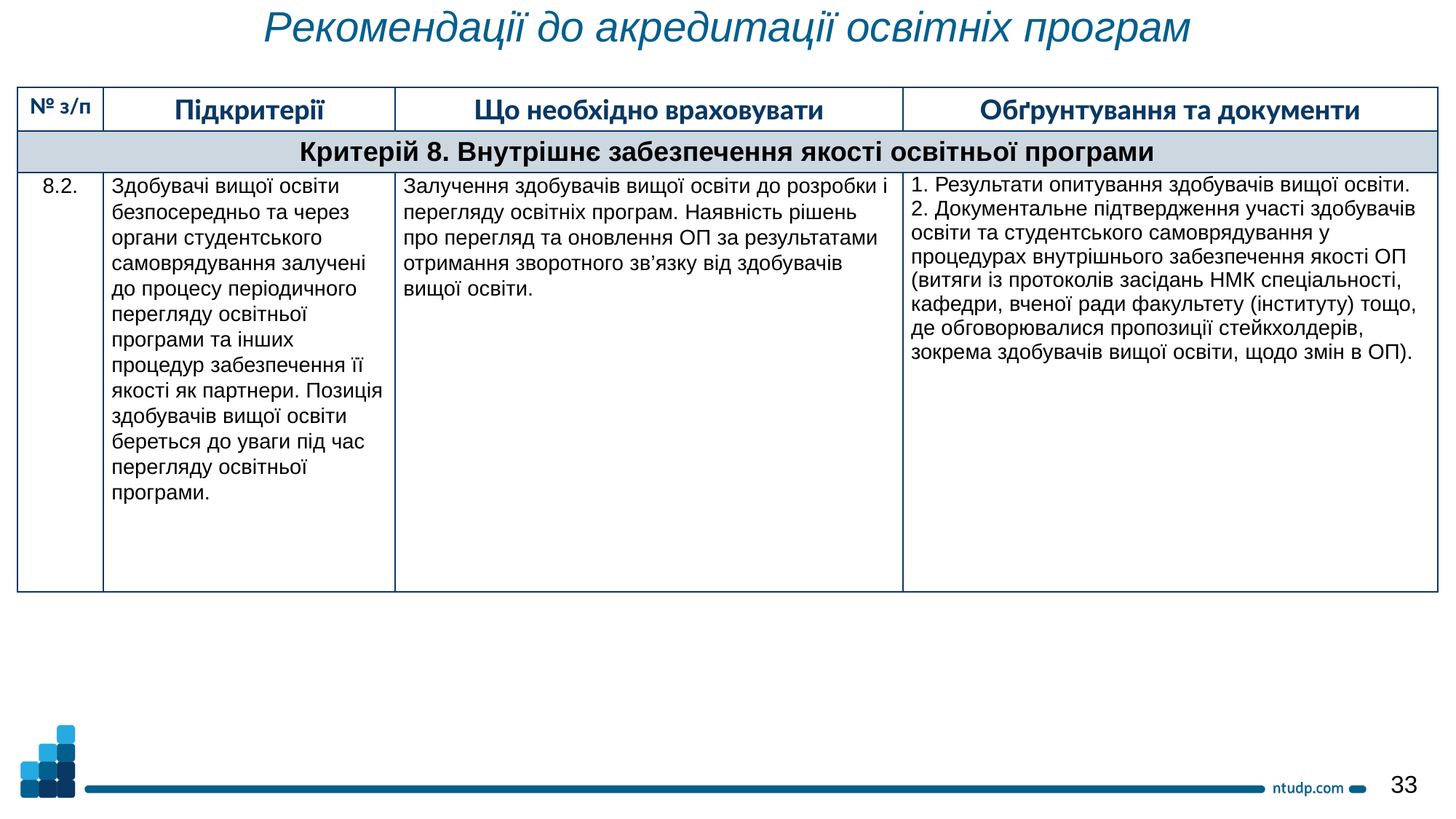

Рекомендації до акредитації освітніх програм
| № з/п | Підкритерії | Що необхідно враховувати | Обґрунтування та документи |
| --- | --- | --- | --- |
| Критерій 8. Внутрішнє забезпечення якості освітньої програми |  |  |  |
| 8.2. | Здобувачі вищої освіти безпосередньо та через органи студентського самоврядування залучені до процесу періодичного перегляду освітньої програми та інших процедур забезпечення її якості як партнери. Позиція здобувачів вищої освіти береться до уваги під час перегляду освітньої програми. | Залучення здобувачів вищої освіти до розробки і перегляду освітніх програм. Наявність рішень про перегляд та оновлення ОП за результатами отримання зворотного зв’язку від здобувачів вищої освіти. | Результати опитування здобувачів вищої освіти. Документальне підтвердження участі здобувачів освіти та студентського самоврядування у процедурах внутрішнього забезпечення якості ОП (витяги із протоколів засідань НМК спеціальності, кафедри, вченої ради факультету (інституту) тощо, де обговорювалися пропозиції стейкхолдерів, зокрема здобувачів вищої освіти, щодо змін в ОП). |